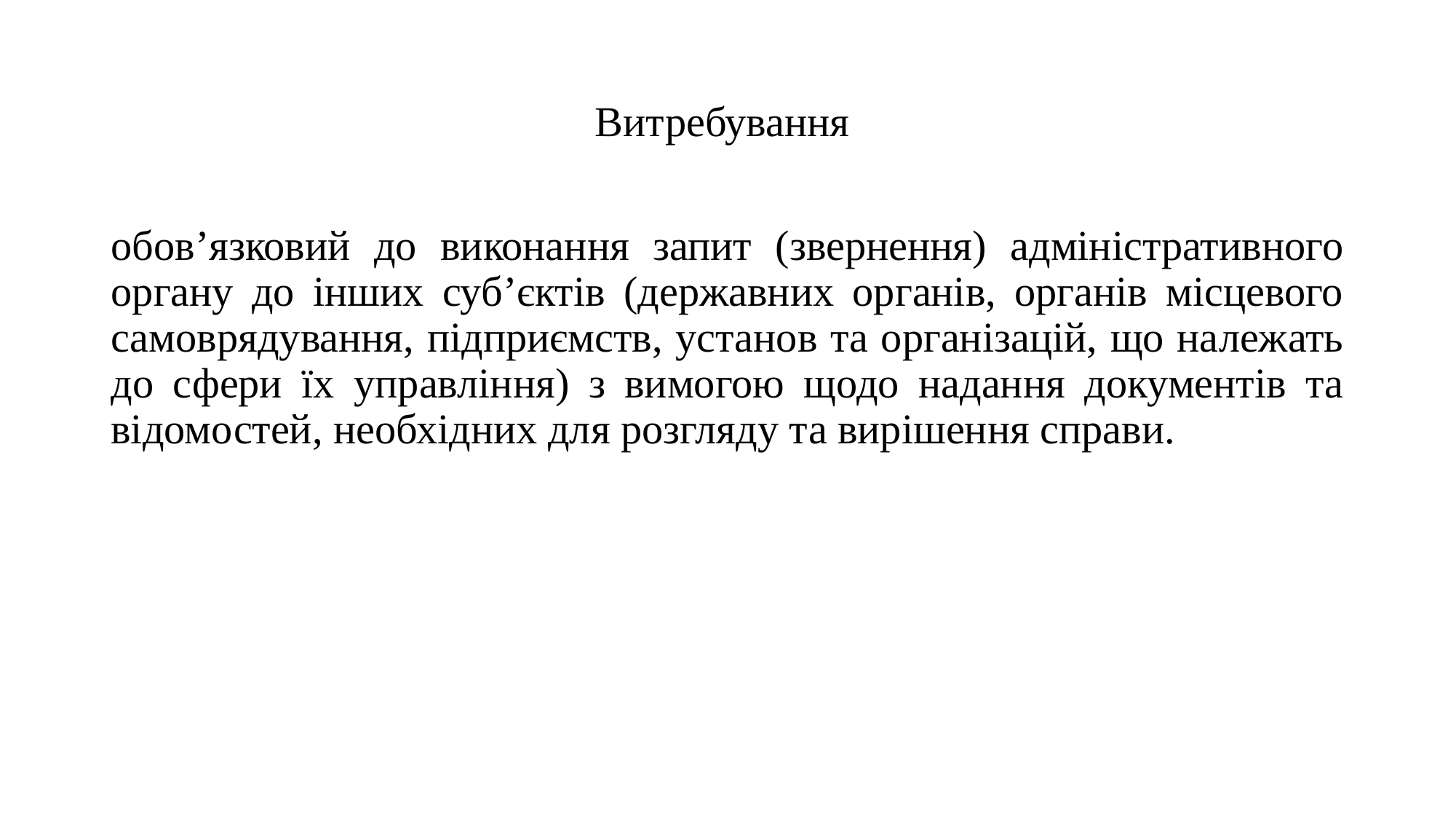

# Витребування
обов’язковий до виконання запит (звернення) адміністративного органу до інших суб’єктів (державних органів, органів місцевого самоврядування, підприємств, установ та організацій, що належать до сфери їх управління) з вимогою щодо надання документів та відомостей, необхідних для розгляду та вирішення справи.